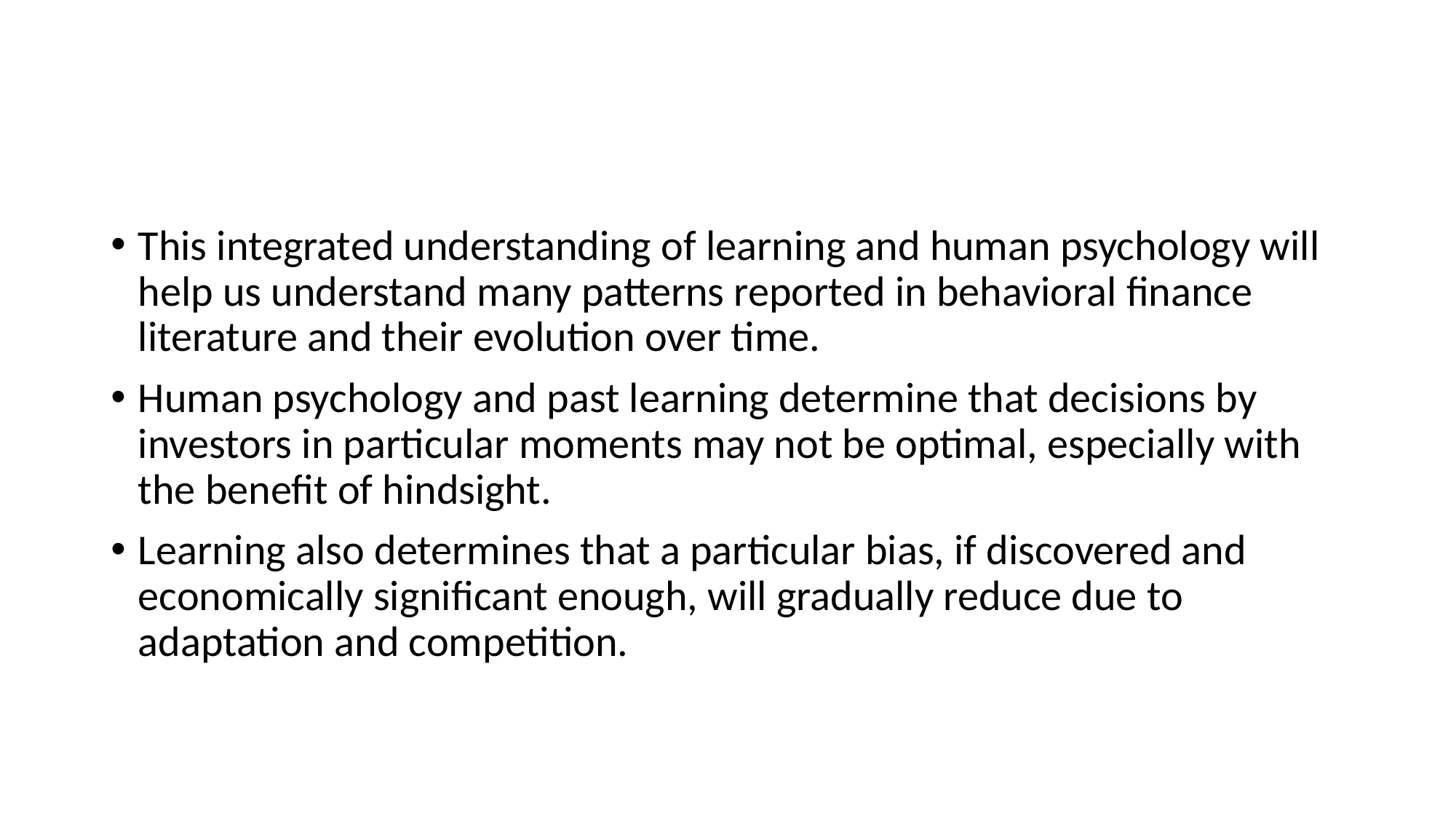

#
This integrated understanding of learning and human psychology will help us understand many patterns reported in behavioral finance literature and their evolution over time.
Human psychology and past learning determine that decisions by investors in particular moments may not be optimal, especially with the benefit of hindsight.
Learning also determines that a particular bias, if discovered and economically significant enough, will gradually reduce due to adaptation and competition.